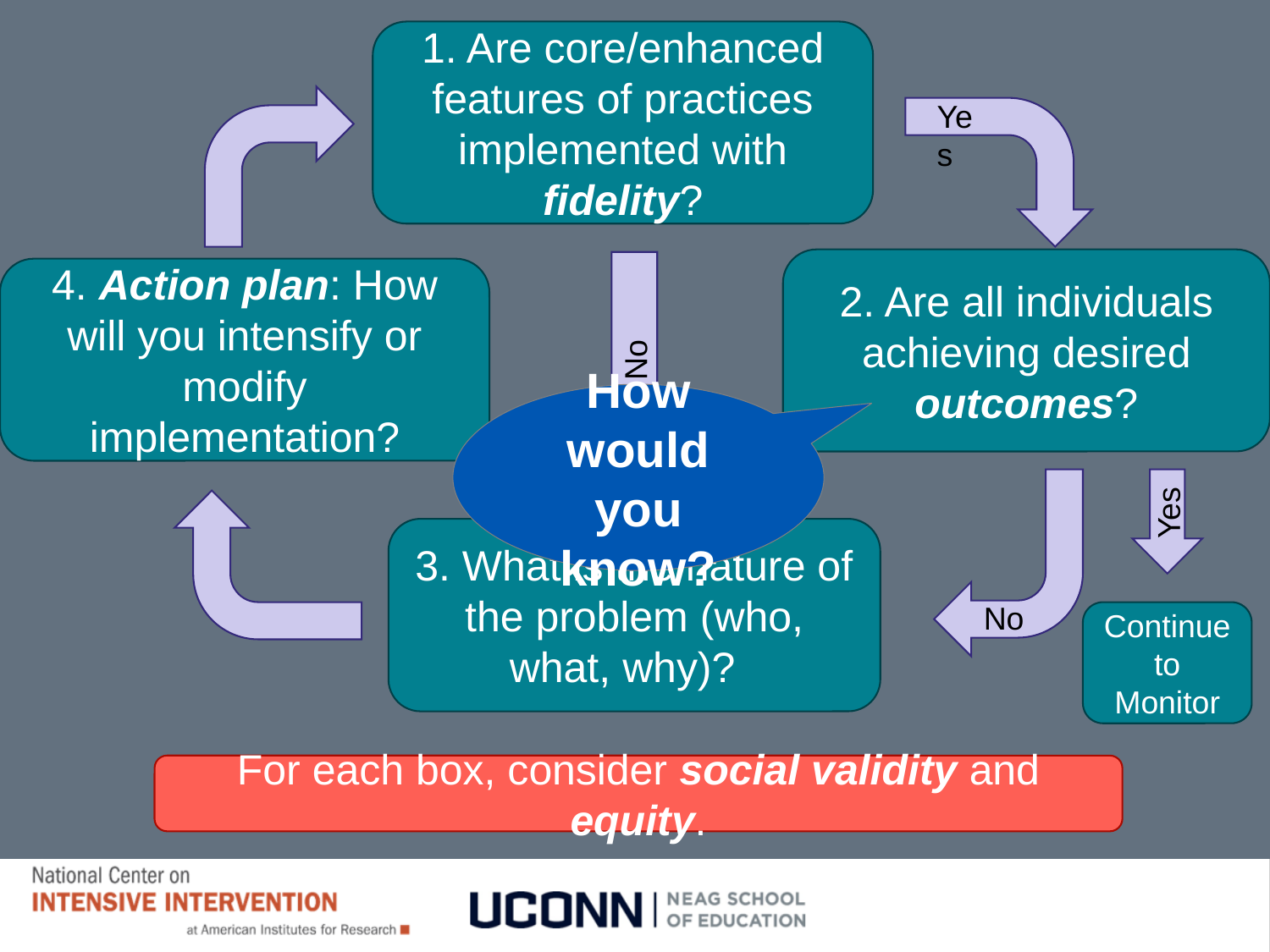

1. Are core/enhanced features of practices implemented with fidelity?

Yes
2. Are all individuals achieving desired outcomes?
No
4. Action plan: How will you intensify or modify implementation?
How would you know?

No
Yes

3. What is the nature of the problem (who, what, why)?
Continue to Monitor
For each box, consider social validity and equity.